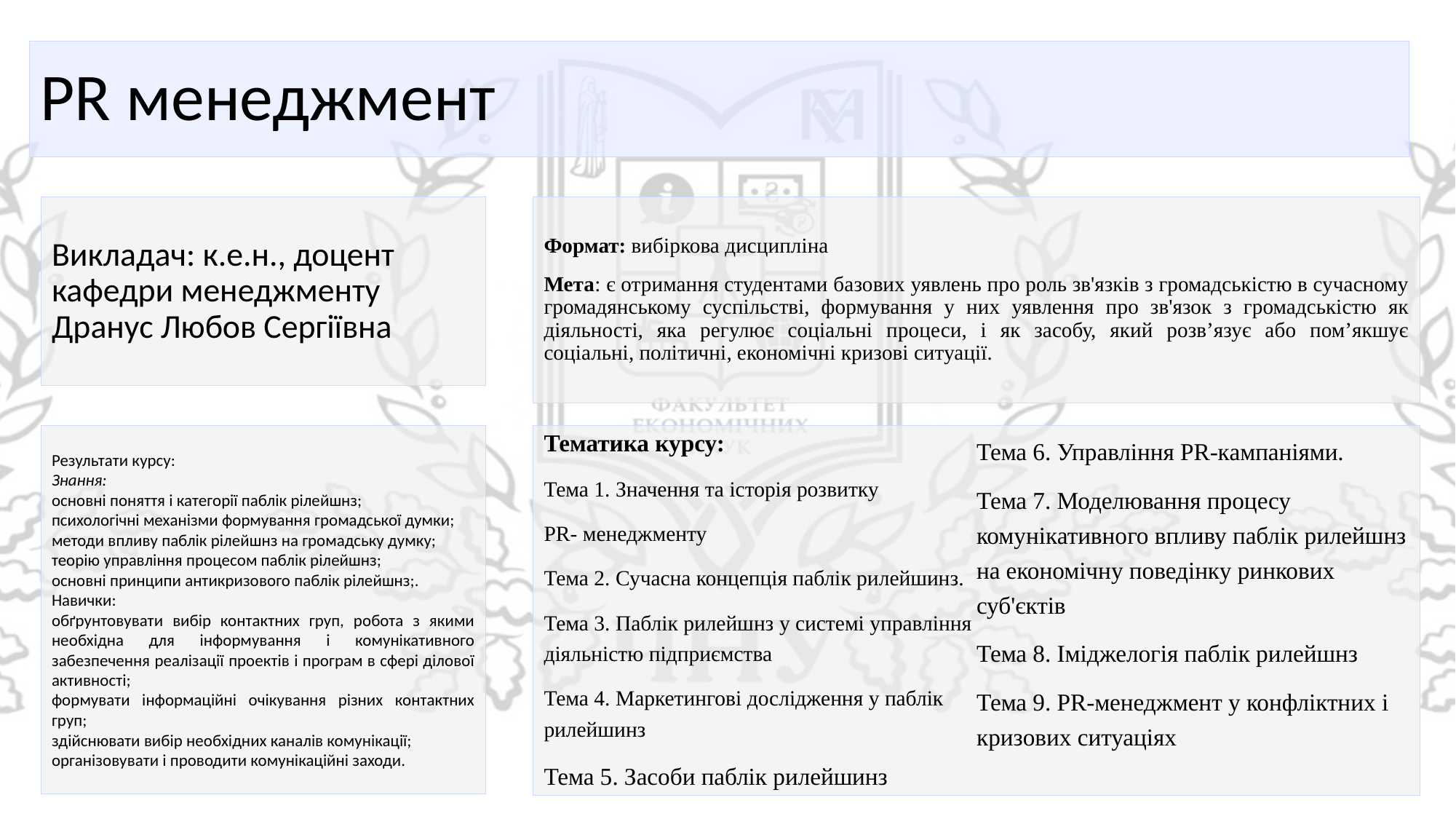

# PR менеджмент
Викладач: к.е.н., доцент кафедри менеджменту  Дранус Любов Сергіївна
Формат: вибіркова дисципліна
Мета: є отримання студентами базових уявлень про роль зв'язків з громадськістю в сучасному громадянському суспільстві, формування у них уявлення про зв'язок з громадськістю як діяльності, яка регулює соціальні процеси, і як засобу, який розв’язує або пом’якшує соціальні, політичні, економічні кризові ситуації.
Результати курсу:
Знання:
основні поняття і категорії паблік рілейшнз;
психологічні механізми формування громадської думки;
методи впливу паблік рілейшнз на громадську думку;
теорію управління процесом паблік рілейшнз;
основні принципи антикризового паблік рілейшнз;.
Навички:
обґрунтовувати вибір контактних груп, робота з якими необхідна для інформування і комунікативного забезпечення реалізації проектів і програм в сфері ділової активності;
формувати інформаційні очікування різних контактних груп;
здійснювати вибір необхідних каналів комунікації;
організовувати і проводити комунікаційні заходи.
Тематика курсу:
Тема 1. Значення та історія розвитку
PR- менеджменту
Тема 2. Сучасна концепція паблік рилейшинз.
Тема 3. Паблік рилейшнз у системі управління діяльністю підприємства
Тема 4. Маркетингові дослідження у паблік рилейшинз
Тема 5. Засоби паблік рилейшинз
Тема 6. Управління PR-кампаніями.
Тема 7. Моделювання процесу комунікативного впливу паблік рилейшнз на економічну поведінку ринкових суб'єктів
Тема 8. Іміджелогія паблік рилейшнз
Тема 9. PR-менеджмент у конфліктних і кризових ситуаціях